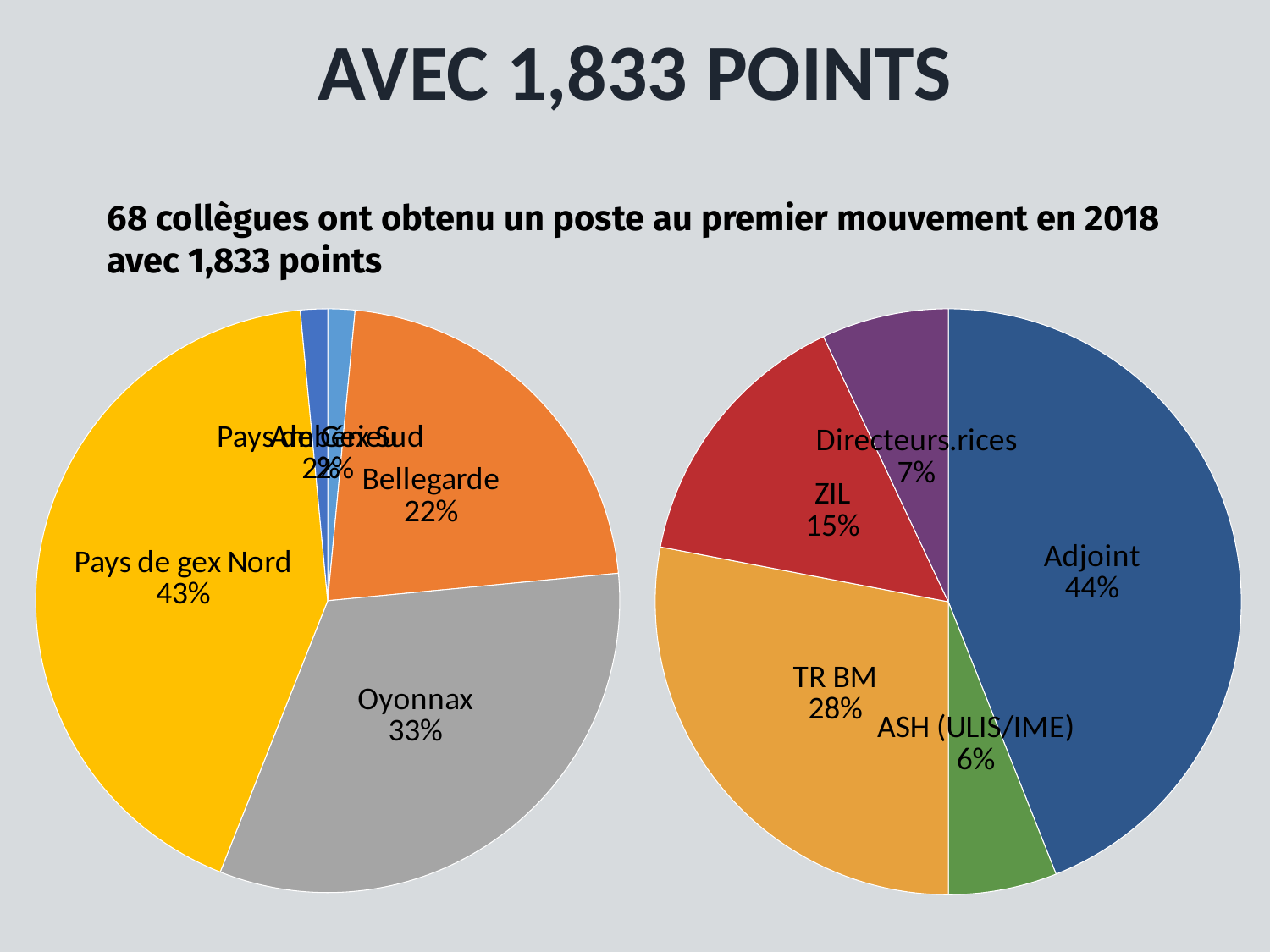

Avec 1,833 points
68 collègues ont obtenu un poste au premier mouvement en 2018 avec 1,833 points

### Chart

| Category | Région 1 |
|---|---|
| Ambérieu | 1.5 |
| Bellegarde | 22.0 |
| Oyonnax | 32.5 |
| Pays de gex Nord | 42.5 |
| Pays de Gex Sud | 1.5 |

### Chart

| Category | Région 1 |
|---|---|
| Adjoint | 44.0 |
| ASH (ULIS/IME) | 6.0 |
| TR BM | 28.0 |
| ZIL | 15.0 |
| Directeurs.rices | 7.0 |